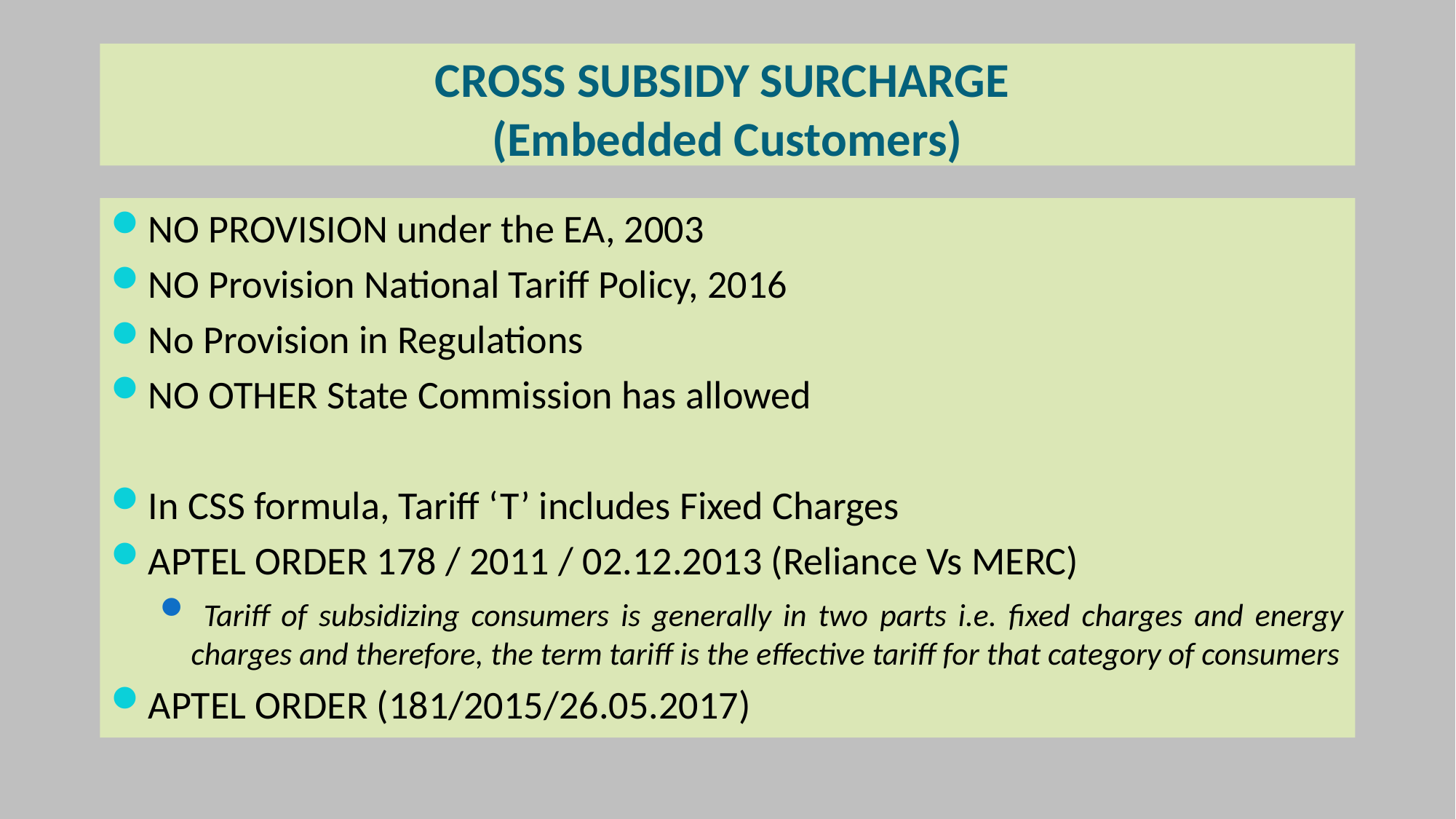

# CROSS SUBSIDY SURCHARGE (Embedded Customers)
NO PROVISION under the EA, 2003
NO Provision National Tariff Policy, 2016
No Provision in Regulations
NO OTHER State Commission has allowed

In CSS formula, Tariff ‘T’ includes Fixed Charges
APTEL ORDER 178 / 2011 / 02.12.2013 (Reliance Vs MERC)
 Tariff of subsidizing consumers is generally in two parts i.e. fixed charges and energy charges and therefore, the term tariff is the effective tariff for that category of consumers
APTEL ORDER (181/2015/26.05.2017)